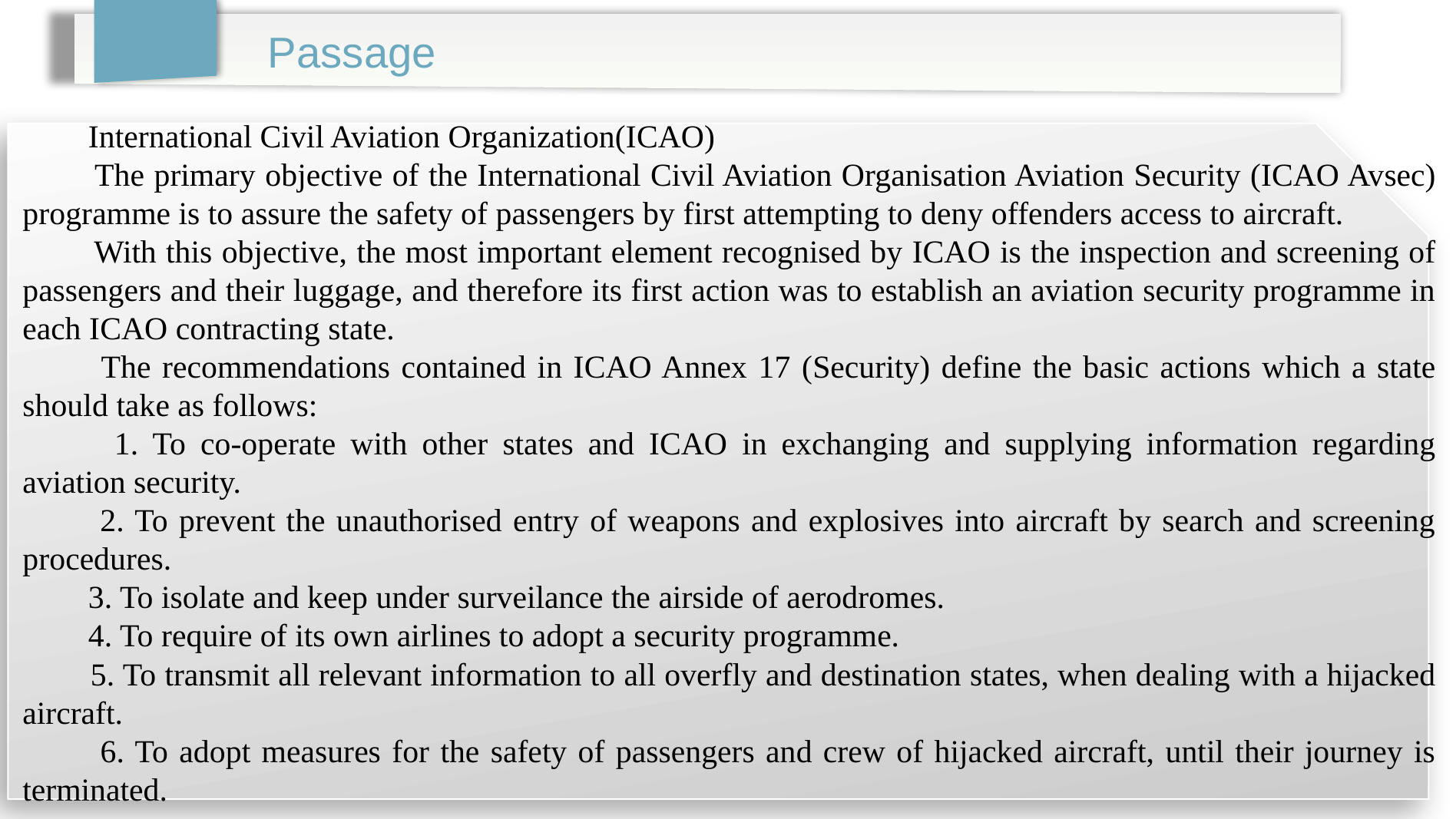

Passage
    International Civil Aviation Organization(ICAO)
    The primary objective of the International Civil Aviation Organisation Aviation Security (ICAO Avsec) programme is to assure the safety of passengers by first attempting to deny offenders access to aircraft.
    With this objective, the most important element recognised by ICAO is the inspection and screening of passengers and their luggage, and therefore its first action was to establish an aviation security programme in each ICAO contracting state.
    The recommendations contained in ICAO Annex 17 (Security) define the basic actions which a state should take as follows:
    1. To co-operate with other states and ICAO in exchanging and supplying information regarding aviation security.
    2. To prevent the unauthorised entry of weapons and explosives into aircraft by search and screening procedures.
    3. To isolate and keep under surveilance the airside of aerodromes.
    4. To require of its own airlines to adopt a security programme.
    5. To transmit all relevant information to all overfly and destination states, when dealing with a hijacked aircraft.
    6. To adopt measures for the safety of passengers and crew of hijacked aircraft, until their journey is terminated.